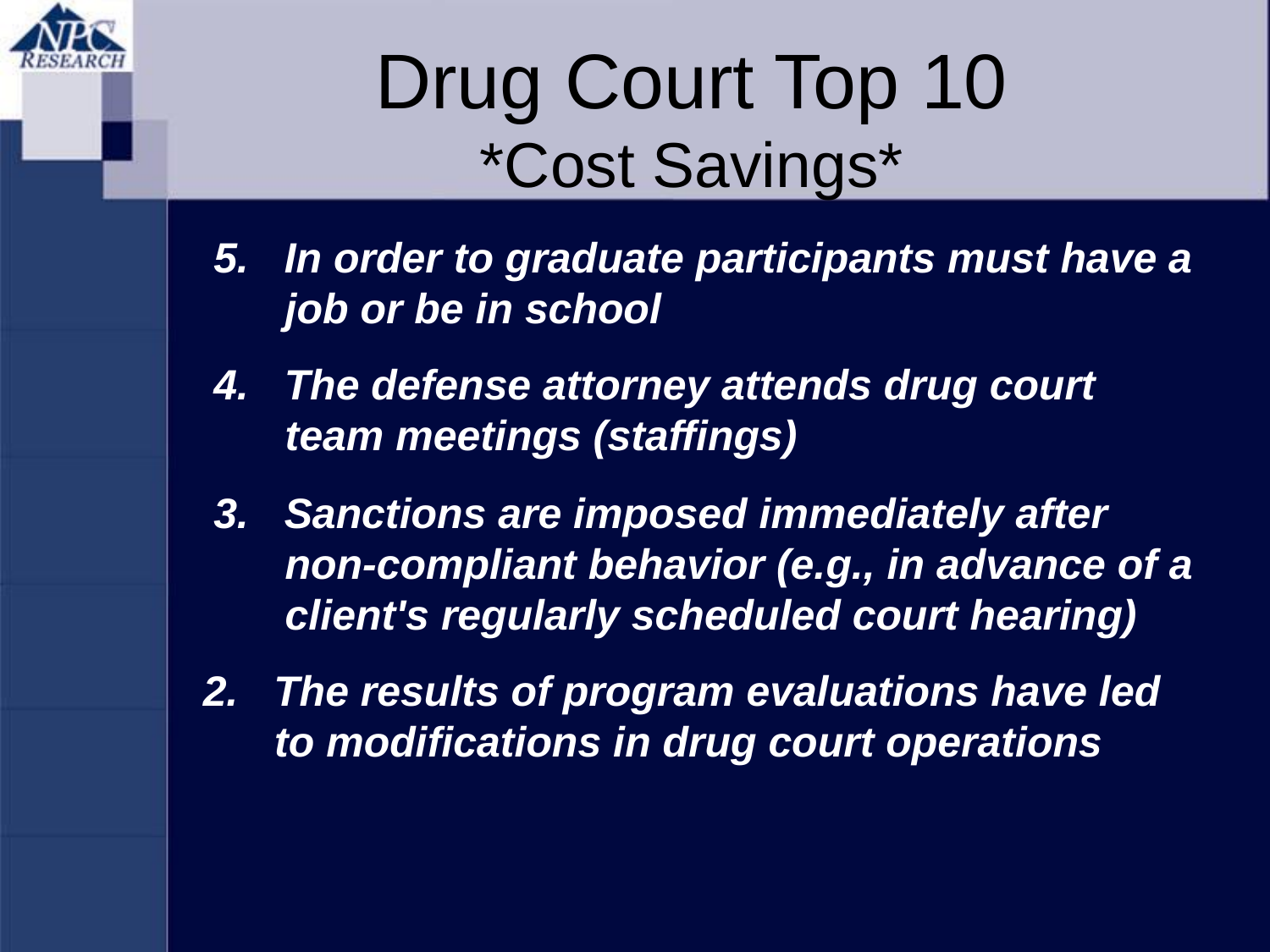

# Drug Court Top 10 *Cost Savings*
5.   In order to graduate participants must have a job or be in school
4.   The defense attorney attends drug court team meetings (staffings)
3.   Sanctions are imposed immediately after non-compliant behavior (e.g., in advance of a client's regularly scheduled court hearing)
2.   The results of program evaluations have led to modifications in drug court operations